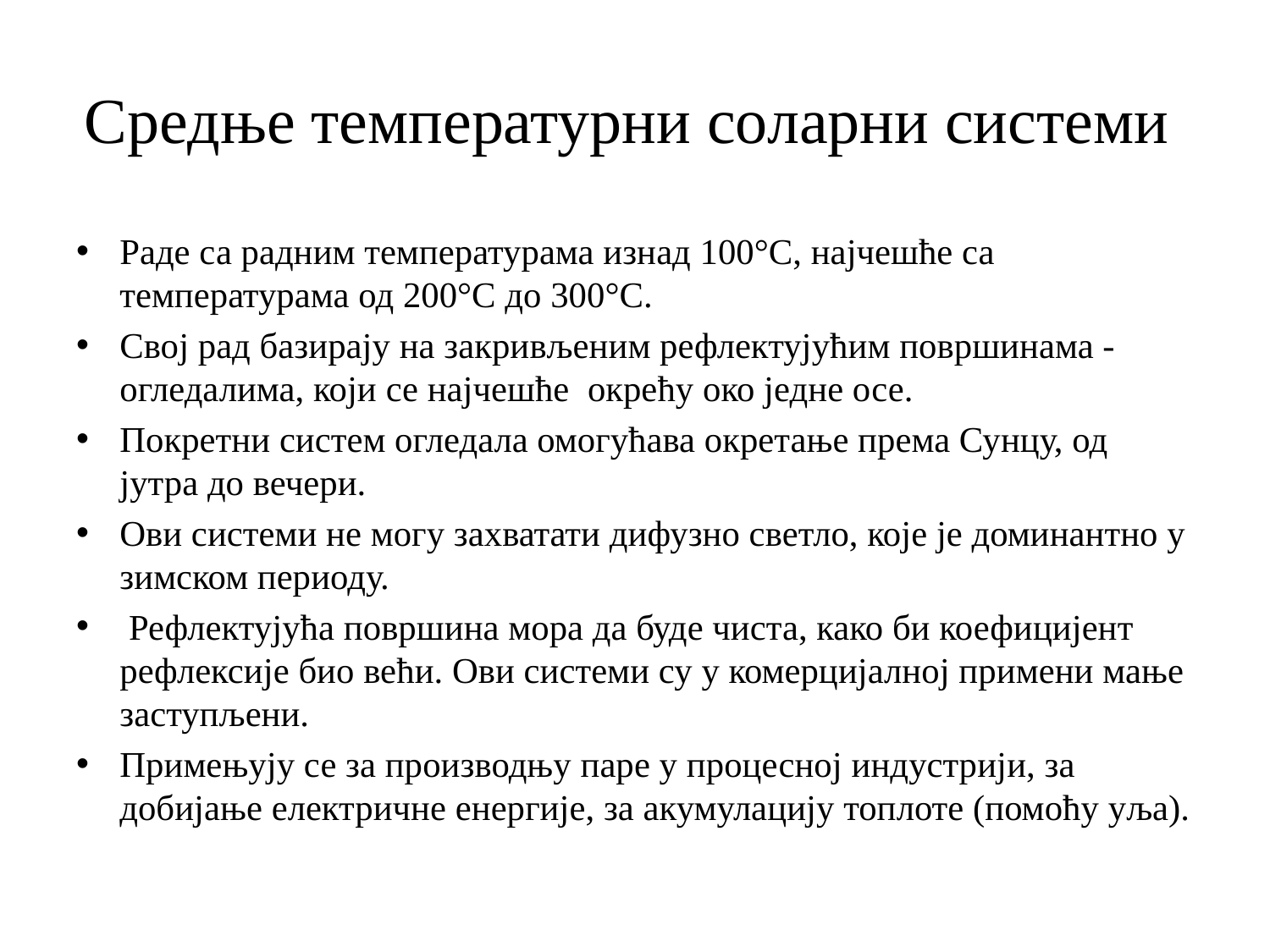

# Средње температурни соларни системи
Раде са радним температурама изнад 100°С, најчешће са температурама од 200°С до 300°С.
Свој рад базирају на закривљеним рефлектујућим површинама -огледалима, који се најчешће  окрећу око једне осе.
Покретни систем огледала омогућава окретање према Сунцу, од јутра до вечери.
Ови системи не могу захватати дифузно светло, које је доминантно у зимском периоду.
 Рефлектујућа површина мора да буде чиста, како би коефицијент рефлексије био већи. Ови системи су у комерцијалној примени мање заступљени.
Примењују се за производњу паре у процесној индустрији, за добијање електричне енергије, за акумулацију топлоте (помоћу уља).